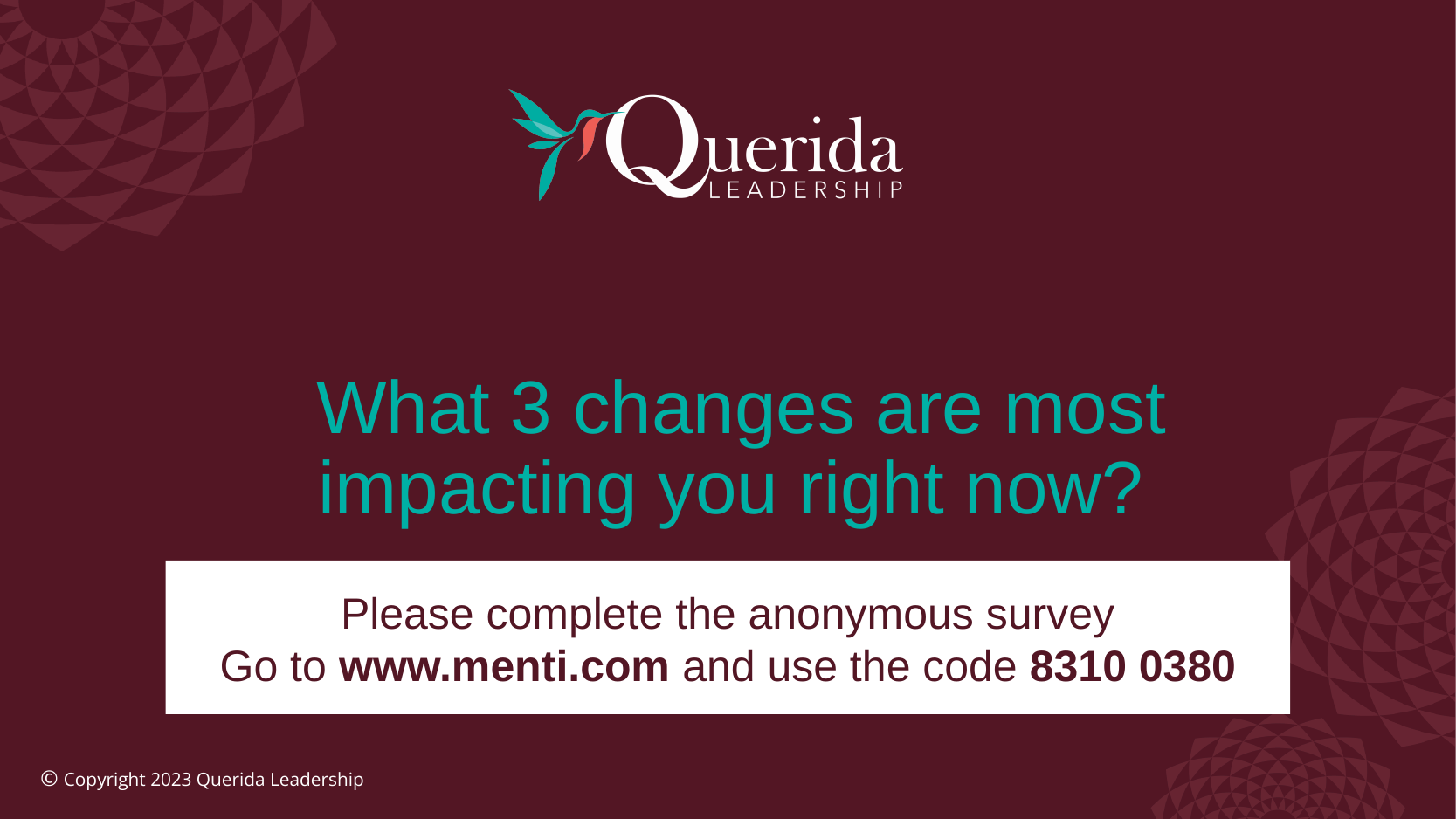

# What 3 changes are most impacting you right now?
Please complete the anonymous survey
Go to www.menti.com and use the code 8310 0380